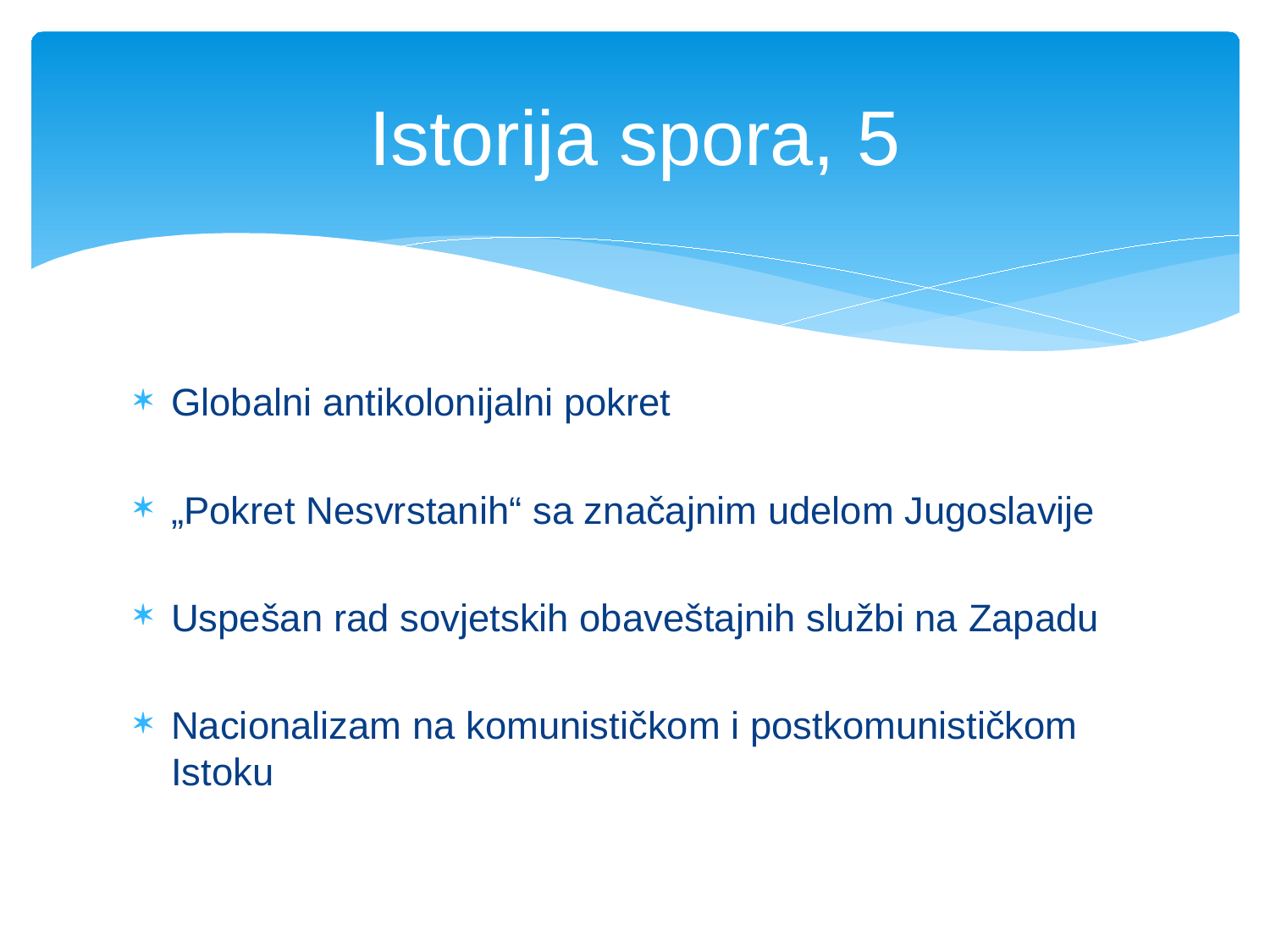

# Istorija spora, 5
Globalni antikolonijalni pokret

„Pokret Nesvrstanih“ sa značajnim udelom Jugoslavije

Uspešan rad sovjetskih obaveštajnih službi na Zapadu

Nacionalizam na komunističkom i postkomunističkom Istoku